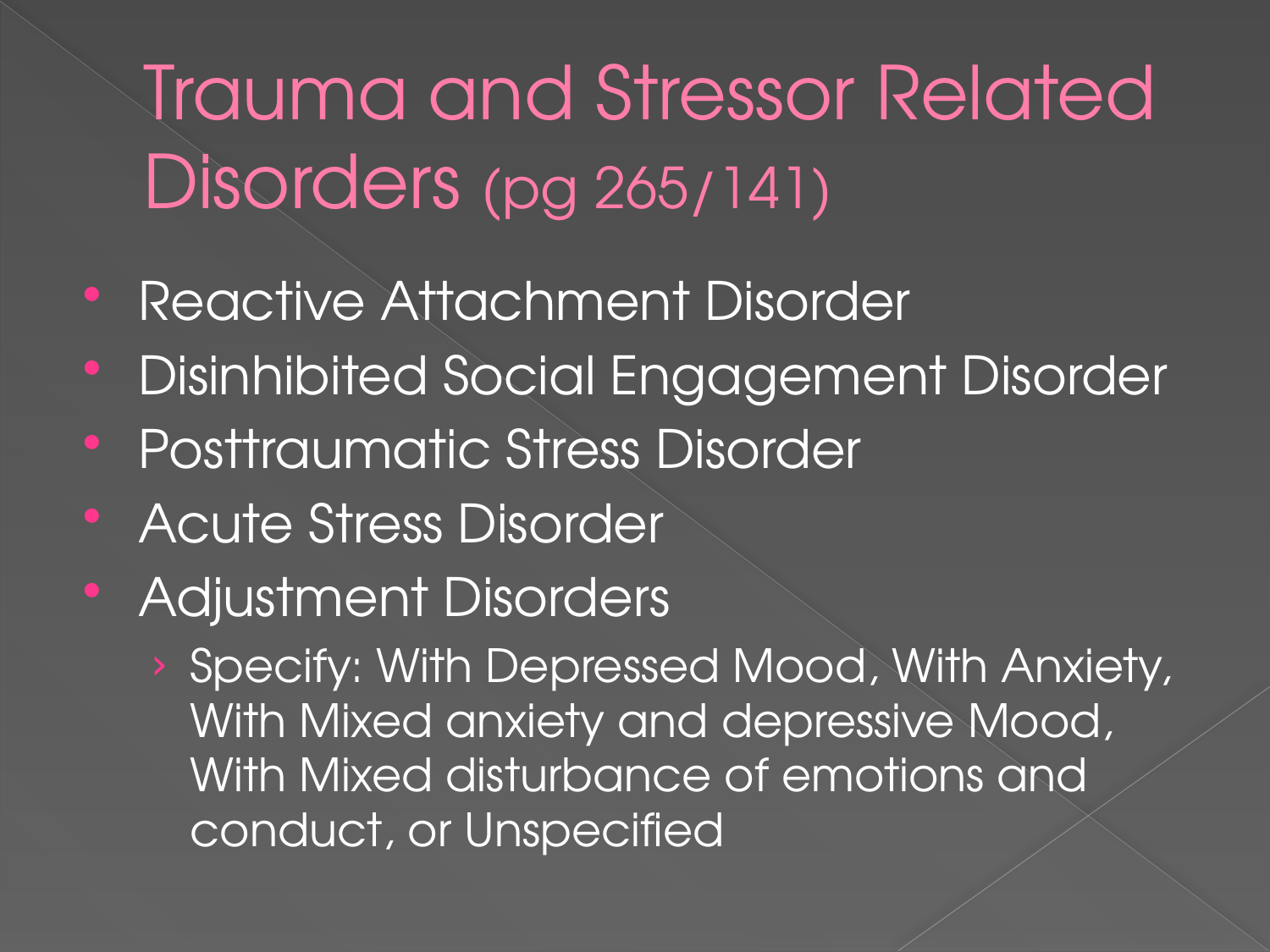

# Trauma and Stressor Related Disorders (pg 265/141)
Reactive Attachment Disorder
Disinhibited Social Engagement Disorder
Posttraumatic Stress Disorder
Acute Stress Disorder
Adjustment Disorders
Specify: With Depressed Mood, With Anxiety, With Mixed anxiety and depressive Mood, With Mixed disturbance of emotions and conduct, or Unspecified